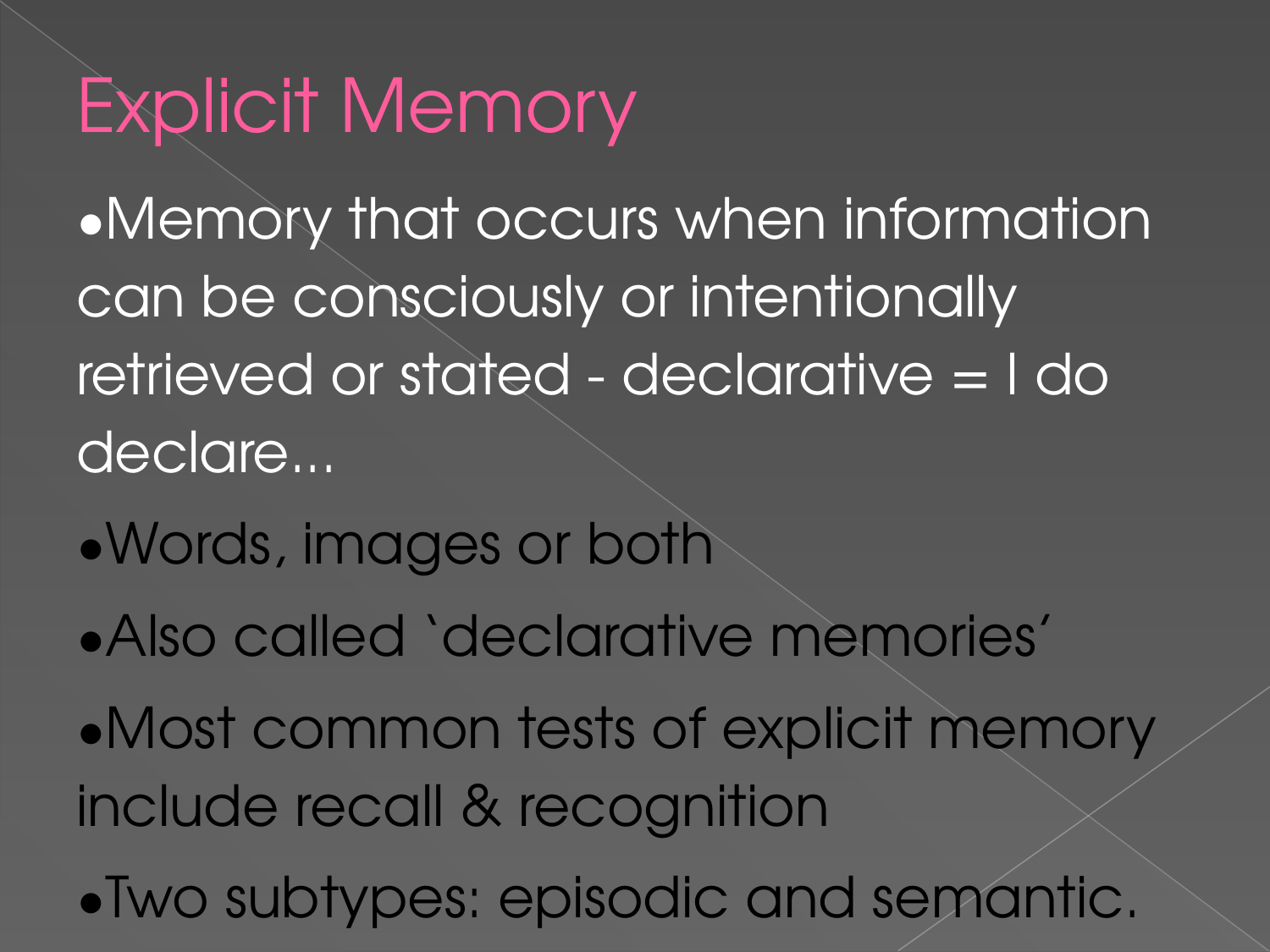

# Explicit Memory
•Memory that occurs when information can be consciously or intentionally retrieved or stated - declarative = I do declare...
•Words, images or both
•Also called ‘declarative memories’
•Most common tests of explicit memory include recall & recognition
•Two subtypes: episodic and semantic.